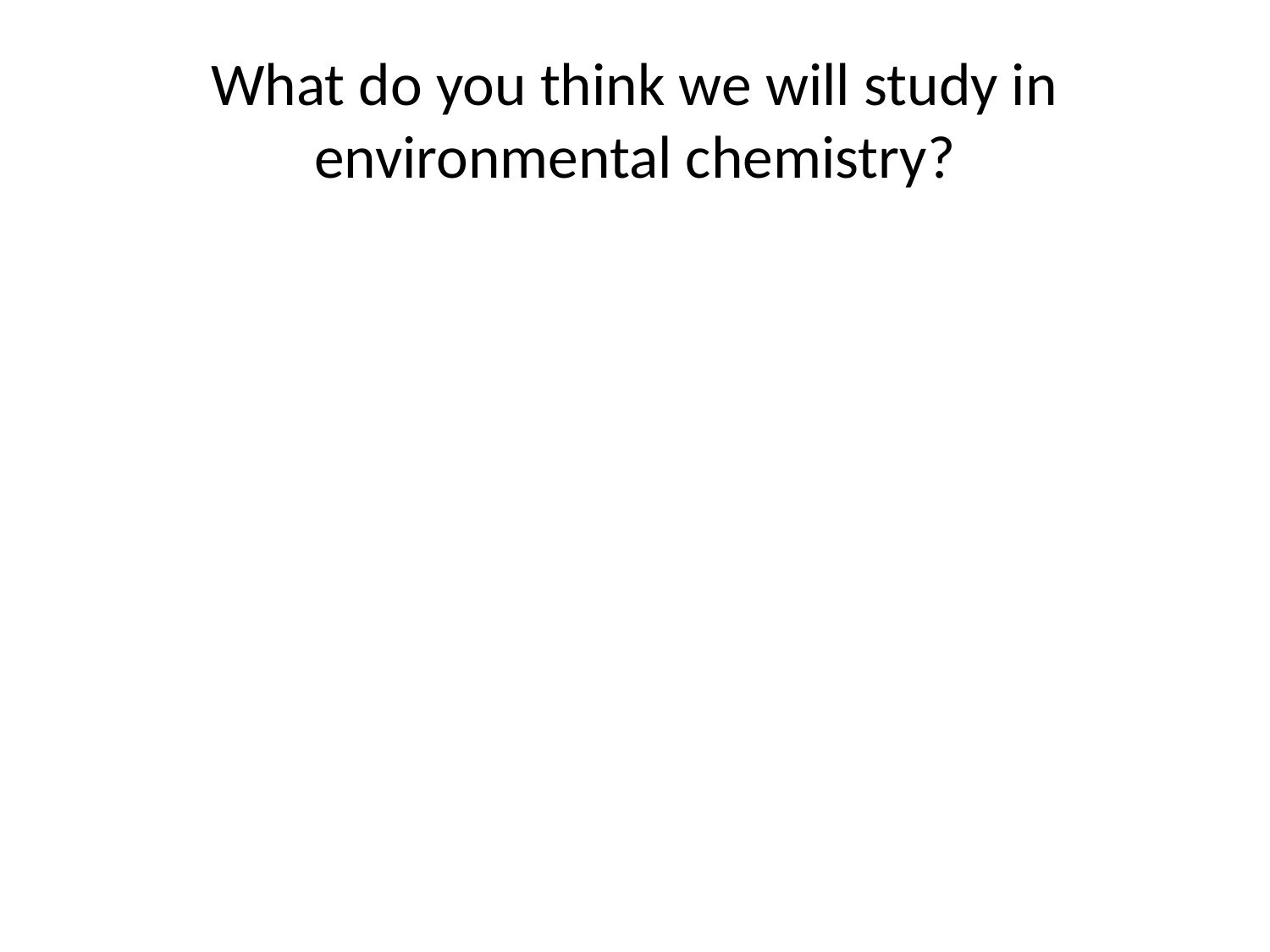

# What do you think we will study in environmental chemistry?